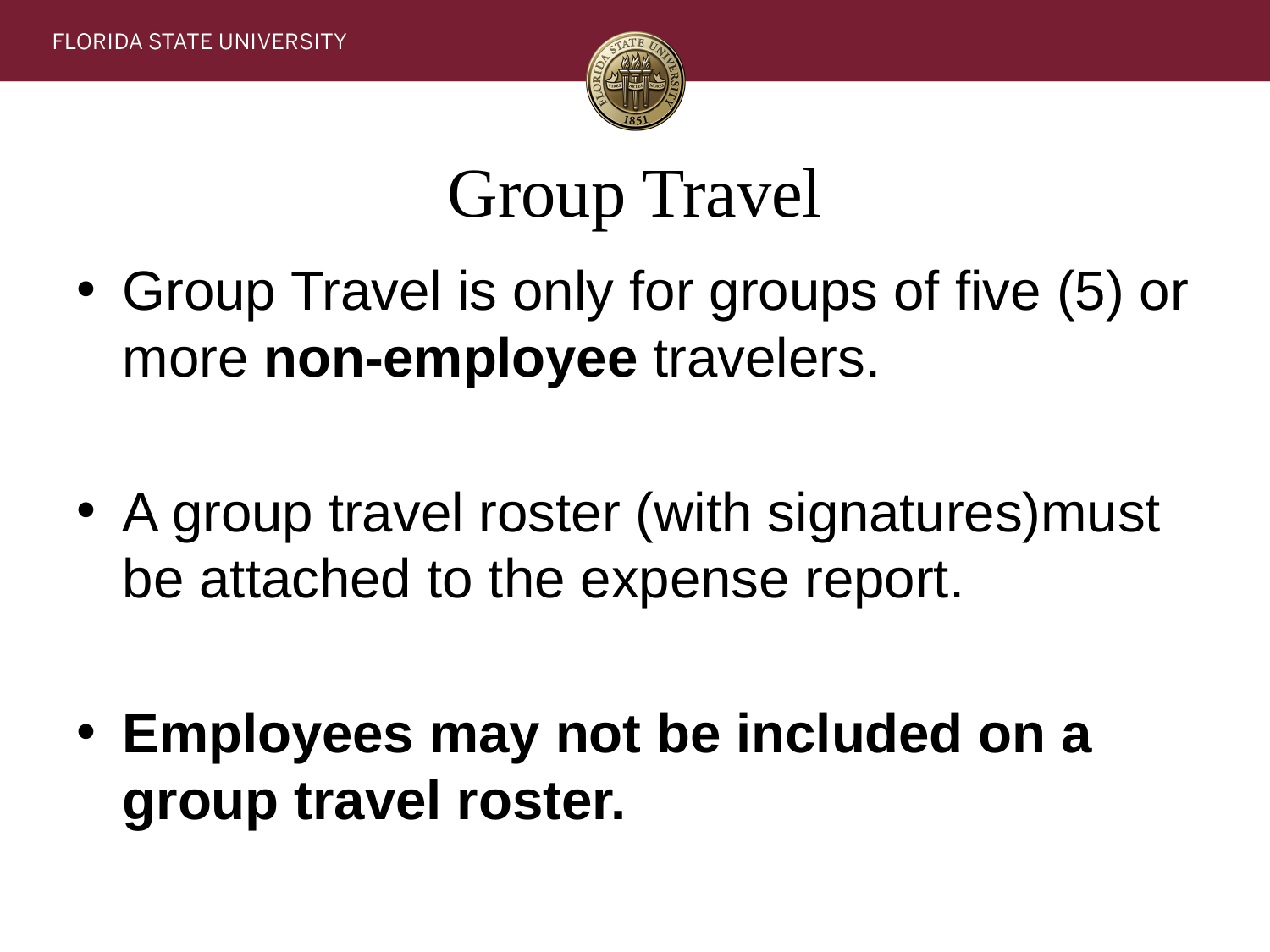

# Group Travel
Group Travel is only for groups of five (5) or more non-employee travelers.

A group travel roster (with signatures)must be attached to the expense report.

Employees may not be included on a group travel roster.